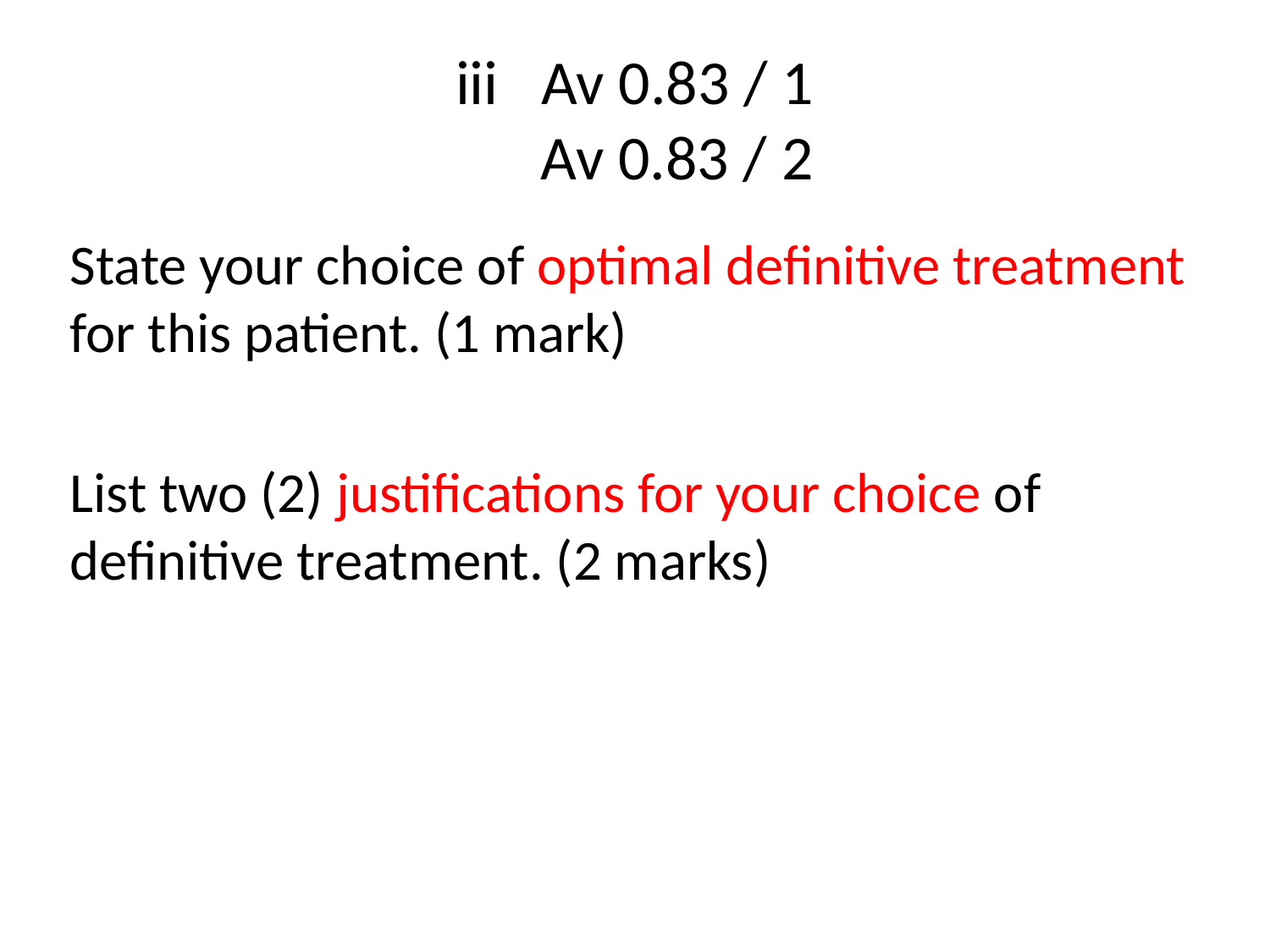

# iii   Av 0.83 / 1 Av 0.83 / 2
State your choice of optimal definitive treatment for this patient. (1 mark)

List two (2) justifications for your choice of definitive treatment. (2 marks)